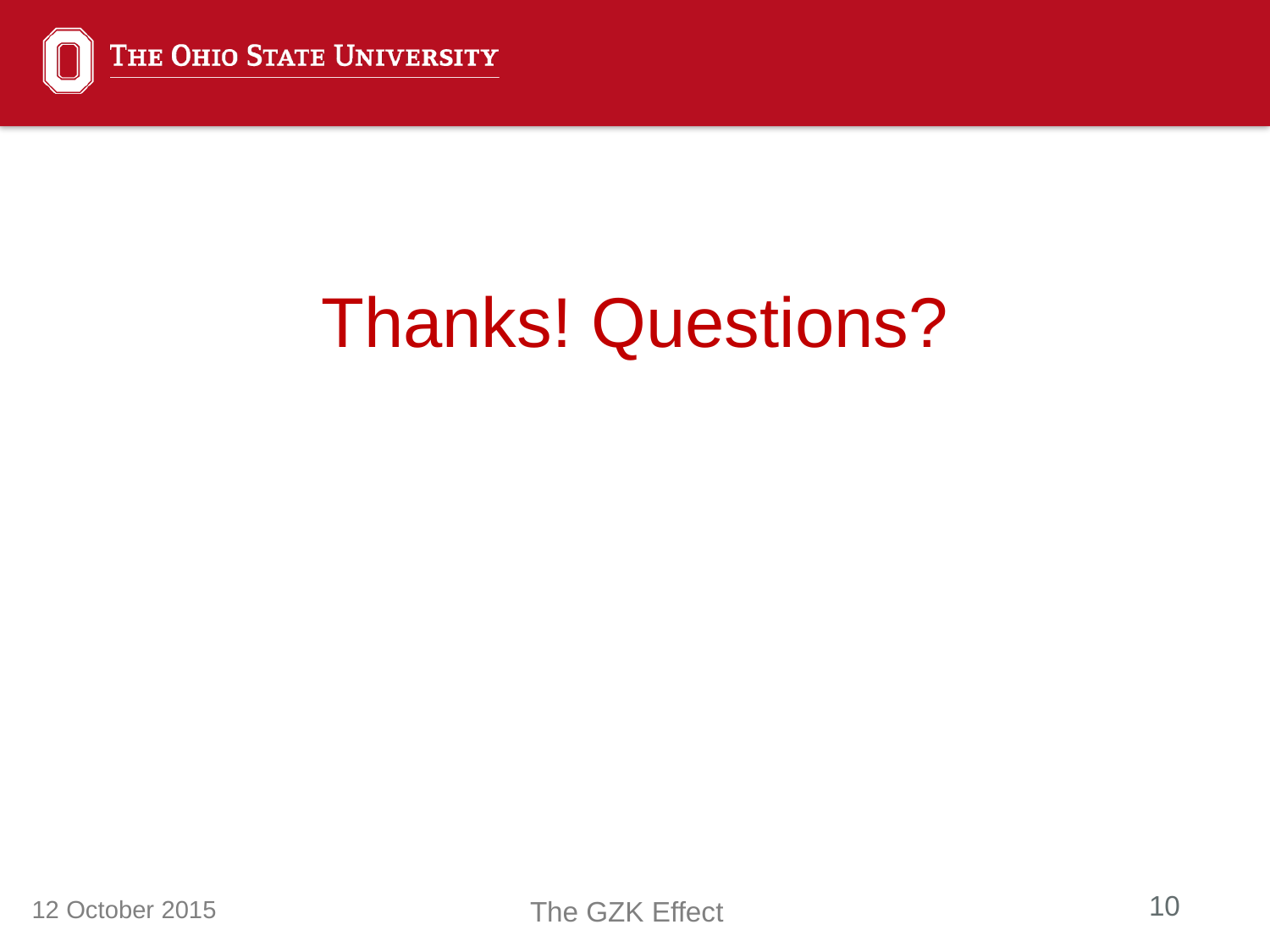

Thanks! Questions?
12 October 2015
The GZK Effect